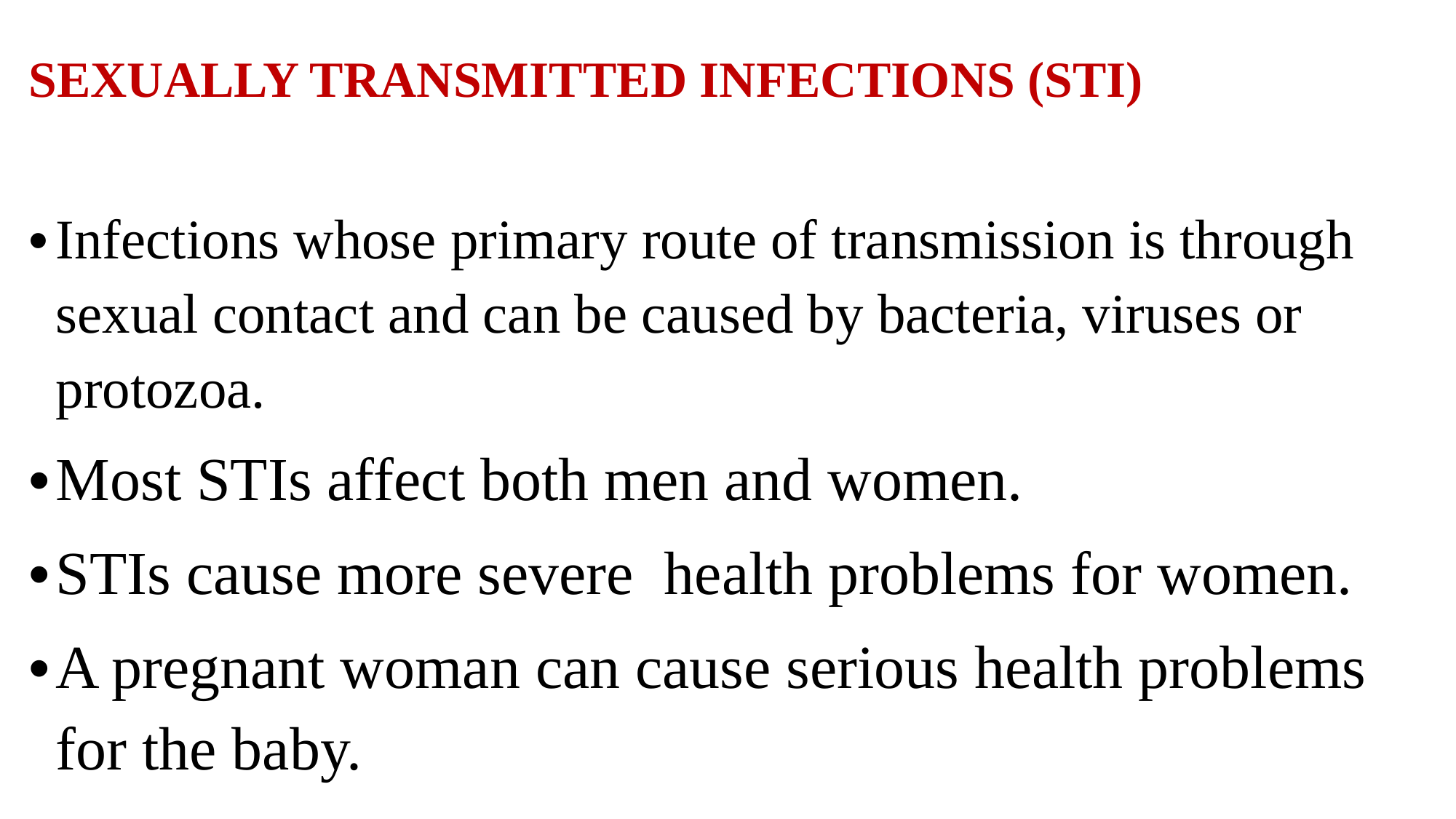

# SEXUALLY TRANSMITTED INFECTIONS (STI)
Infections whose primary route of transmission is through sexual contact and can be caused by bacteria, viruses or protozoa.
Most STIs affect both men and women.
STIs cause more severe  health problems for women.
A pregnant woman can cause serious health problems for the baby.